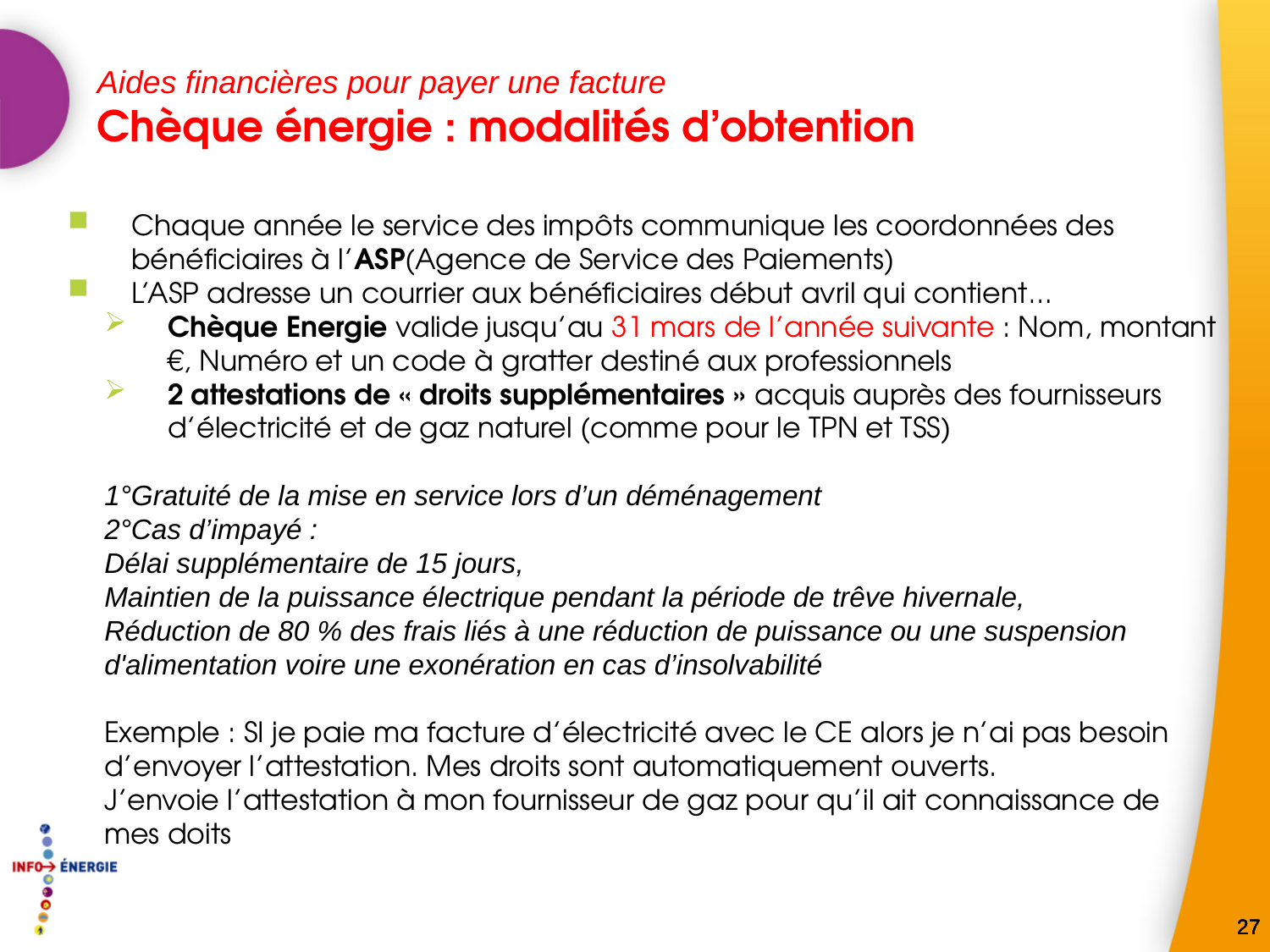

Aides financières pour payer une facture
Chèque énergie : modalités d’obtention

Chaque année le service des impôts communique les coordonnées des bénéficiaires à l’ASP(Agence de Service des Paiements)
L’ASP adresse un courrier aux bénéficiaires début avril qui contient…
Chèque Energie valide jusqu’au 31 mars de l’année suivante : Nom, montant €, Numéro et un code à gratter destiné aux professionnels
2 attestations de « droits supplémentaires » acquis auprès des fournisseurs d’électricité et de gaz naturel (comme pour le TPN et TSS)
1°Gratuité de la mise en service lors d’un déménagement
2°Cas d’impayé :
Délai supplémentaire de 15 jours,
Maintien de la puissance électrique pendant la période de trêve hivernale,
Réduction de 80 % des frais liés à une réduction de puissance ou une suspension d'alimentation voire une exonération en cas d’insolvabilité

Exemple : SI je paie ma facture d’électricité avec le CE alors je n’ai pas besoin d’envoyer l’attestation. Mes droits sont automatiquement ouverts.
J’envoie l’attestation à mon fournisseur de gaz pour qu’il ait connaissance de mes doits

27
27
27
27
27
27